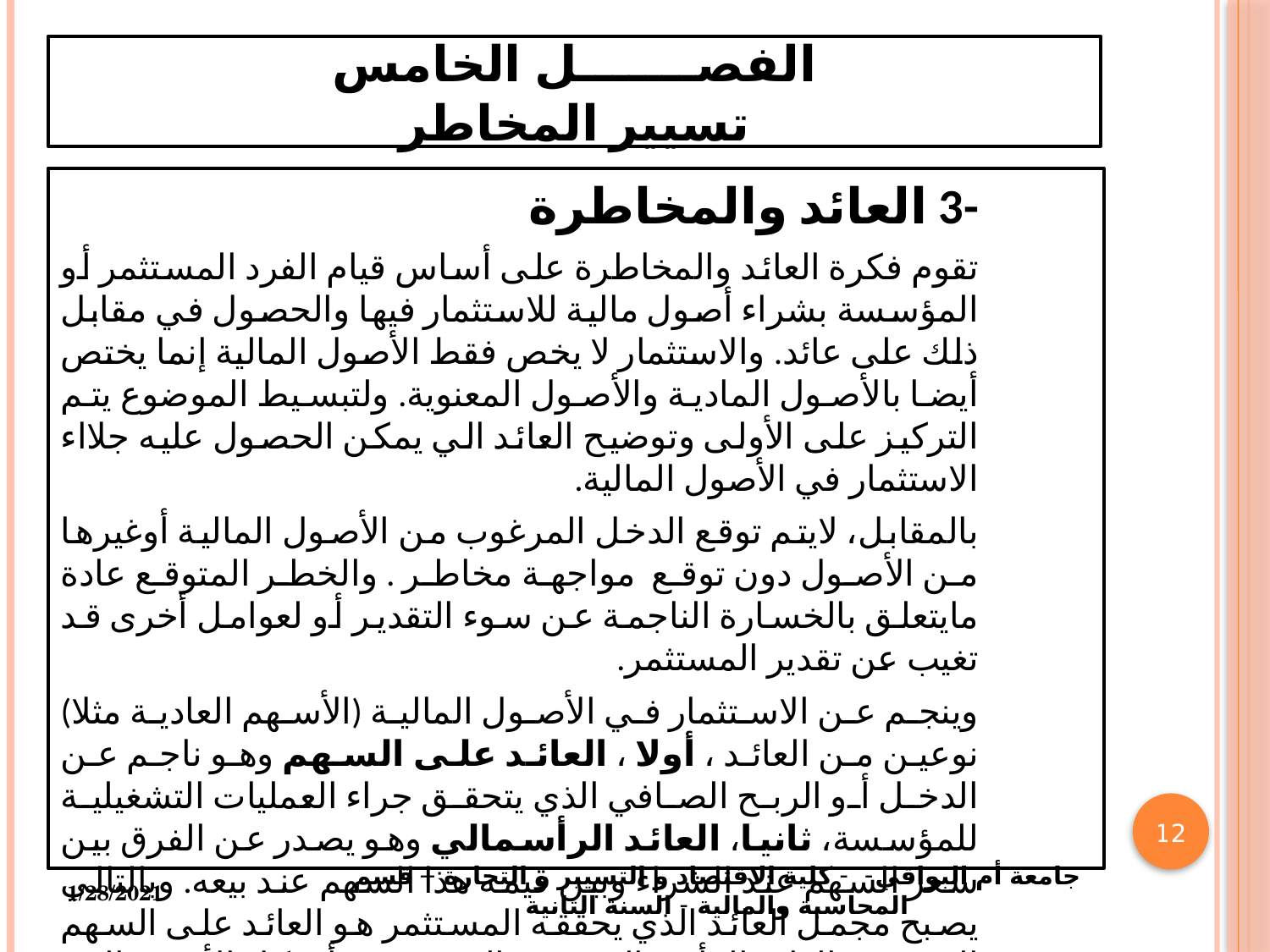

# الفصـــــــل الخامس تسيير المخاطر
-3 العائد والمخاطرة
تقوم فكرة العائد والمخاطرة على أساس قيام الفرد المستثمر أو المؤسسة بشراء أصول مالية للاستثمار فيها والحصول في مقابل ذلك على عائد. والاستثمار لا يخص فقط الأصول المالية إنما يختص أيضا بالأصول المادية والأصول المعنوية. ولتبسيط الموضوع يتم التركيز على الأولى وتوضيح العائد الي يمكن الحصول عليه جلااء الاستثمار في الأصول المالية.
بالمقابل، لايتم توقع الدخل المرغوب من الأصول المالية أوغيرها من الأصول دون توقع  مواجهة مخاطر . والخطر المتوقع عادة مايتعلق بالخسارة الناجمة عن سوء التقدير أو لعوامل أخرى قد تغيب عن تقدير المستثمر.
وينجم عن الاستثمار في الأصول المالية (الأسهم العادية مثلا) نوعين من العائد ، أولا ، العائد على السهم وهو ناجم عن الدخل أو الربح الصافي الذي يتحقق جراء العمليات التشغيلية للمؤسسة، ثانيا، العائد الرأسمالي وهو يصدر عن الفرق بين سعر السهم عند الشراء وبين قيمة هذا السهم عند بيعه. وبالتالي يصبح مجمل العائد الذي يحققه المستثمر هو العائد على السهم الموزع ، والعائد الرأسمالي في حالة بيع جزء أو  كل الأسهم التي يمتلكها.

12
جامعة أم البواقي-  - كلية الاقتصاد و التسيير و التجارة – قسم المحاسبة والمالية - السنة الثانية
1/28/2021